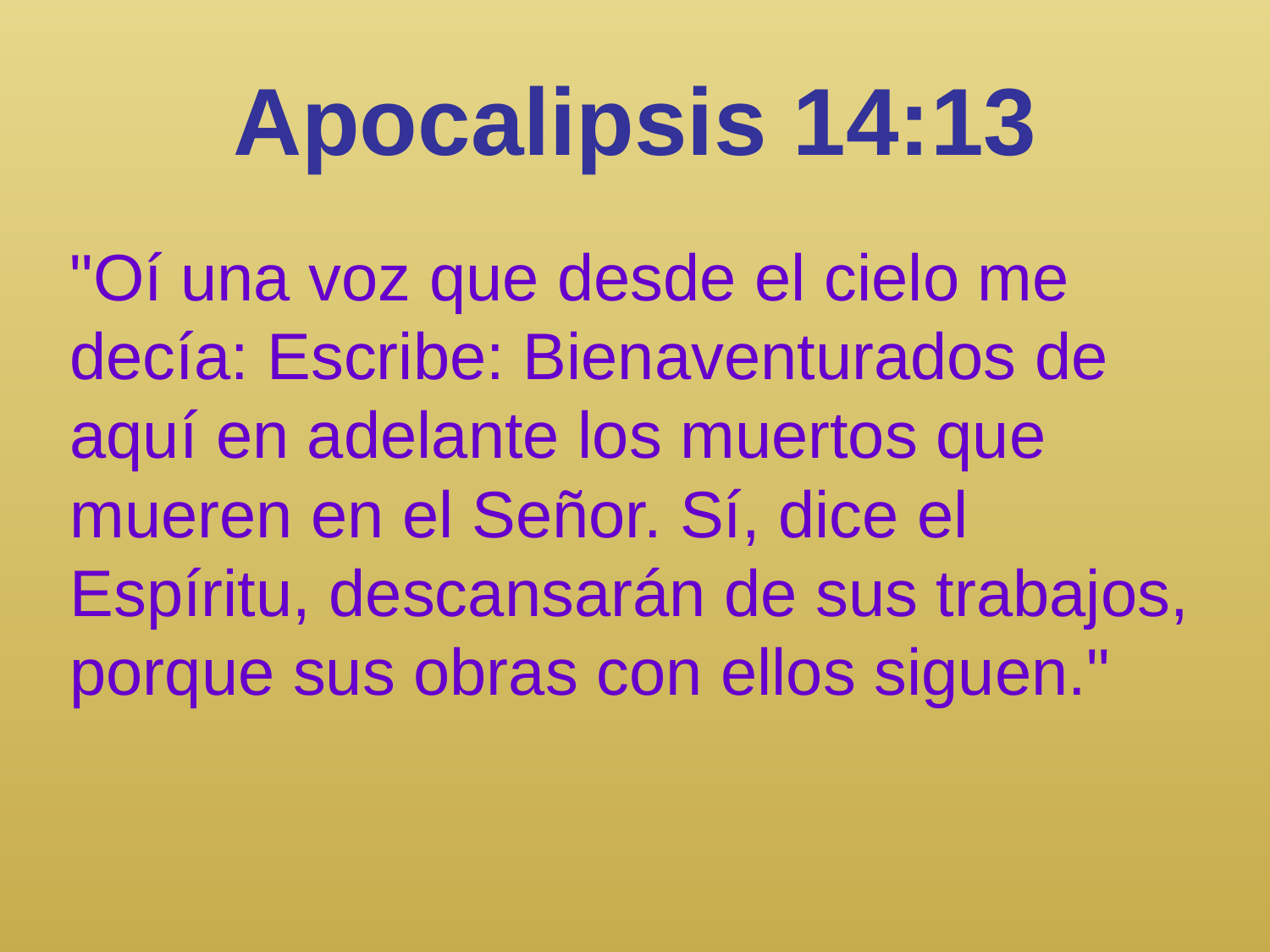

# Apocalipsis 14:13
"Oí una voz que desde el cielo me decía: Escribe: Bienaventurados de aquí en adelante los muertos que mueren en el Señor. Sí, dice el Espíritu, descansarán de sus trabajos, porque sus obras con ellos siguen."